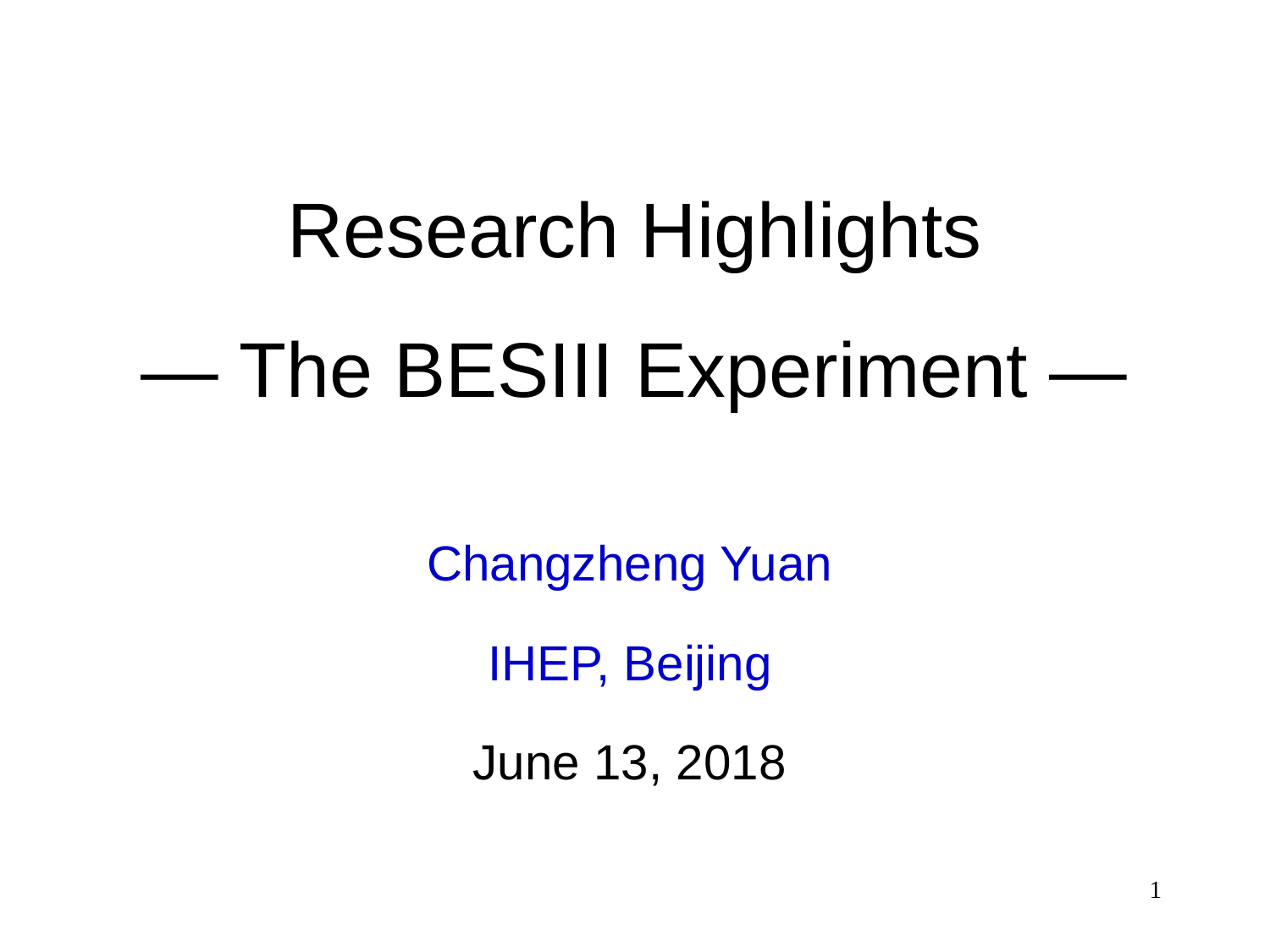

# Research Highlights — The BESIII Experiment —
Changzheng Yuan
IHEP, Beijing
June 13, 2018
1